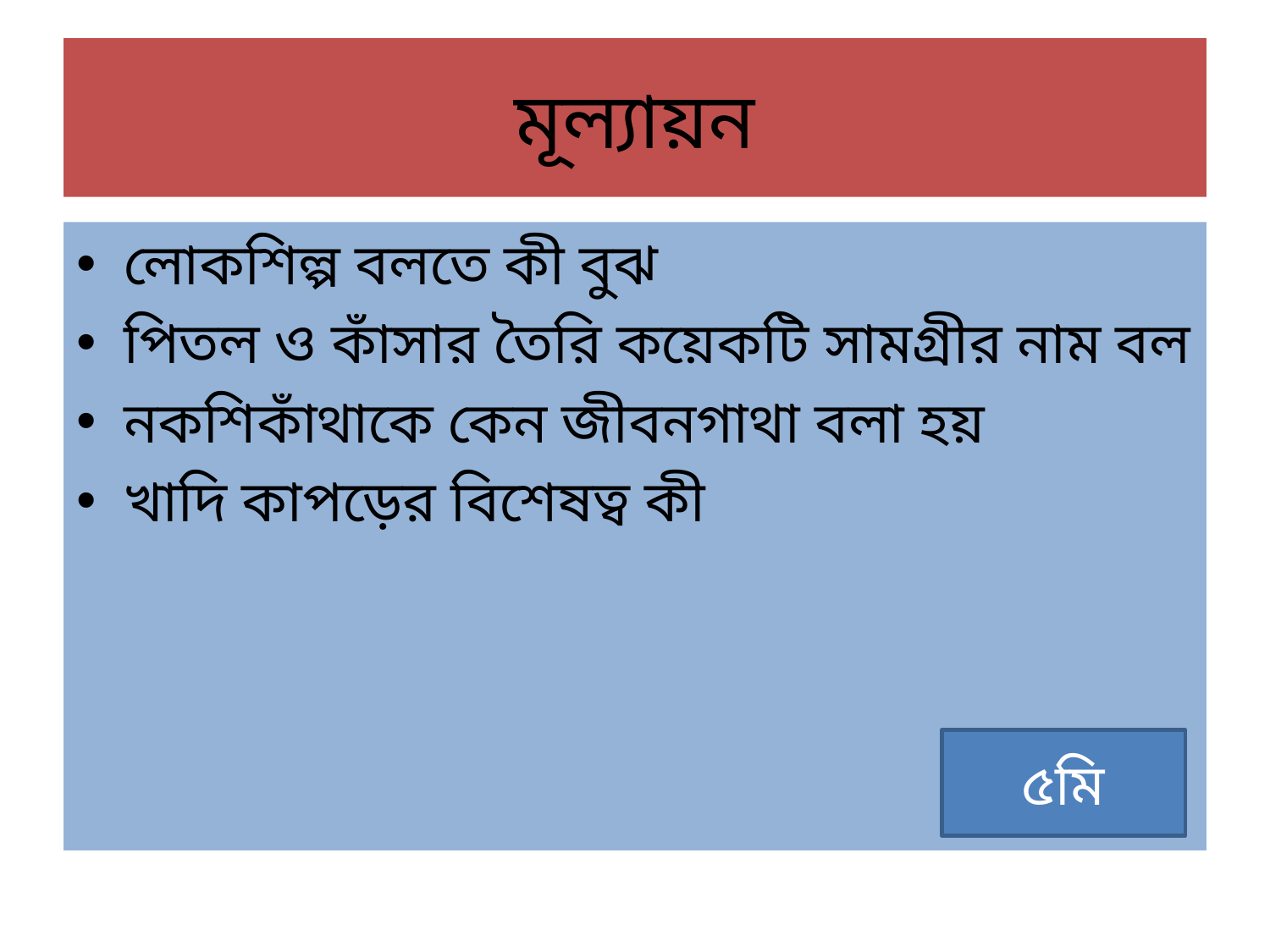

# মূল্যায়ন
লোকশিল্প বলতে কী বুঝ
পিতল ও কাঁসার তৈরি কয়েকটি সামগ্রীর নাম বল
নকশিকাঁথাকে কেন জীবনগাথা বলা হয়
খাদি কাপড়ের বিশেষত্ব কী

৫মি